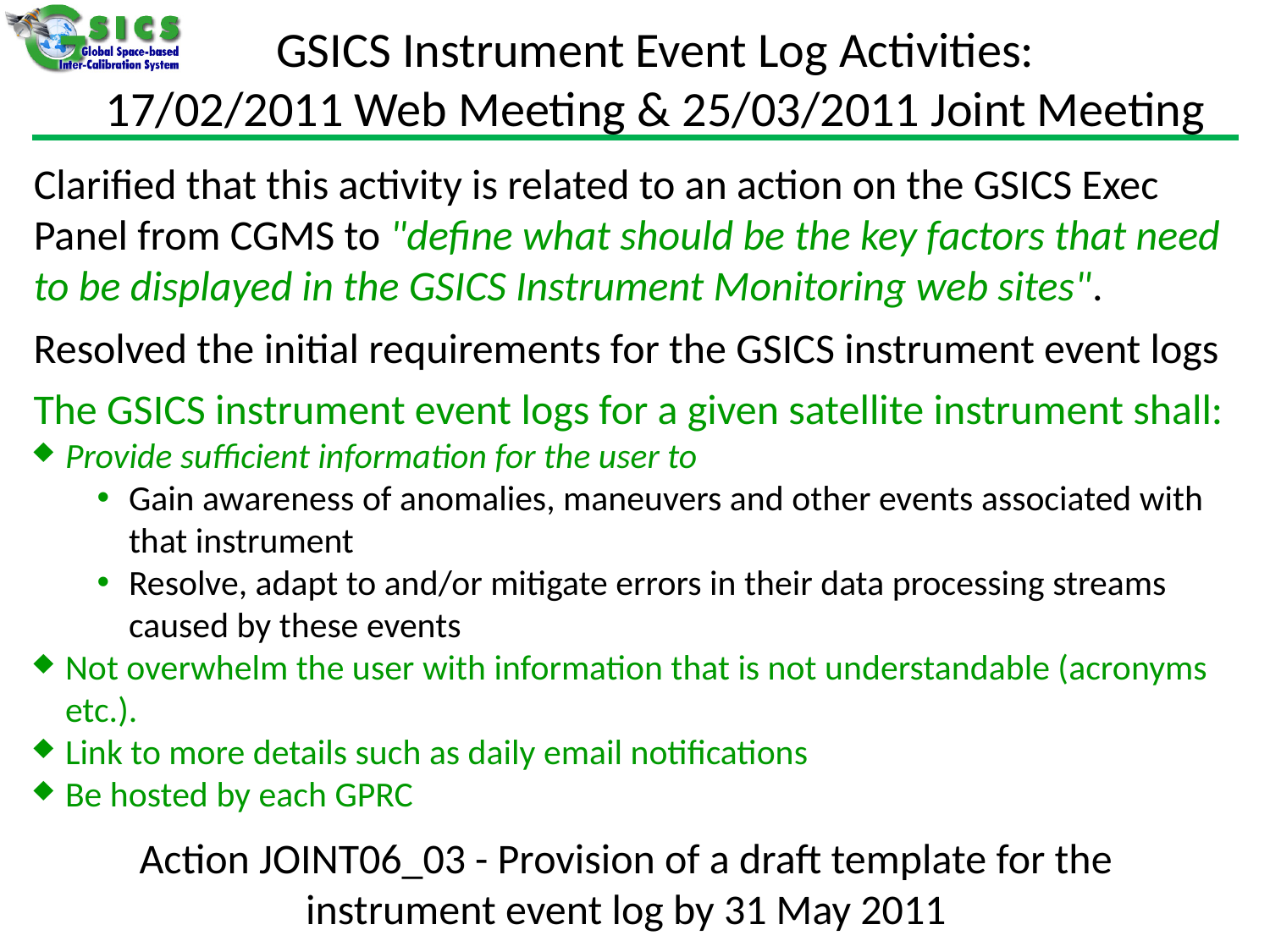

GSICS Instrument Event Log Activities:
17/02/2011 Web Meeting & 25/03/2011 Joint Meeting
Clarified that this activity is related to an action on the GSICS Exec Panel from CGMS to "define what should be the key factors that need to be displayed in the GSICS Instrument Monitoring web sites".
Resolved the initial requirements for the GSICS instrument event logs
The GSICS instrument event logs for a given satellite instrument shall:
Provide sufficient information for the user to
Gain awareness of anomalies, maneuvers and other events associated with that instrument
Resolve, adapt to and/or mitigate errors in their data processing streams caused by these events
Not overwhelm the user with information that is not understandable (acronyms etc.).
Link to more details such as daily email notifications
Be hosted by each GPRC
Action JOINT06_03 - Provision of a draft template for the instrument event log by 31 May 2011